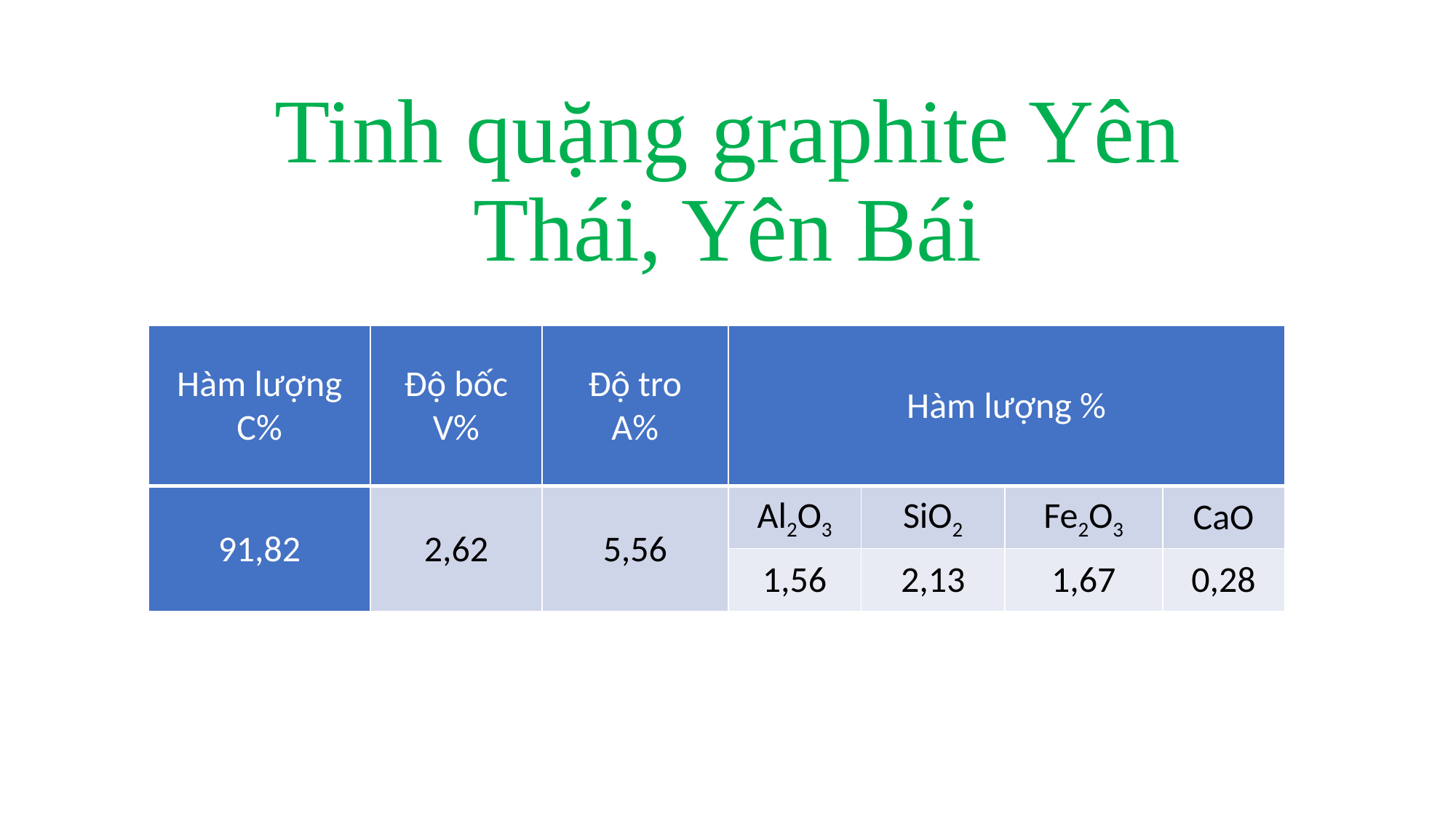

# Tinh quặng graphite Yên Thái, Yên Bái
| Hàm lượng C% | Độ bốc V% | Độ tro A% | Hàm lượng % |  |  |  |
| --- | --- | --- | --- | --- | --- | --- |
| 91,82 | 2,62 | 5,56 | Al2O3 | SiO2 | Fe2O3 | CaO |
|  |  |  | 1,56 | 2,13 | 1,67 | 0,28 |